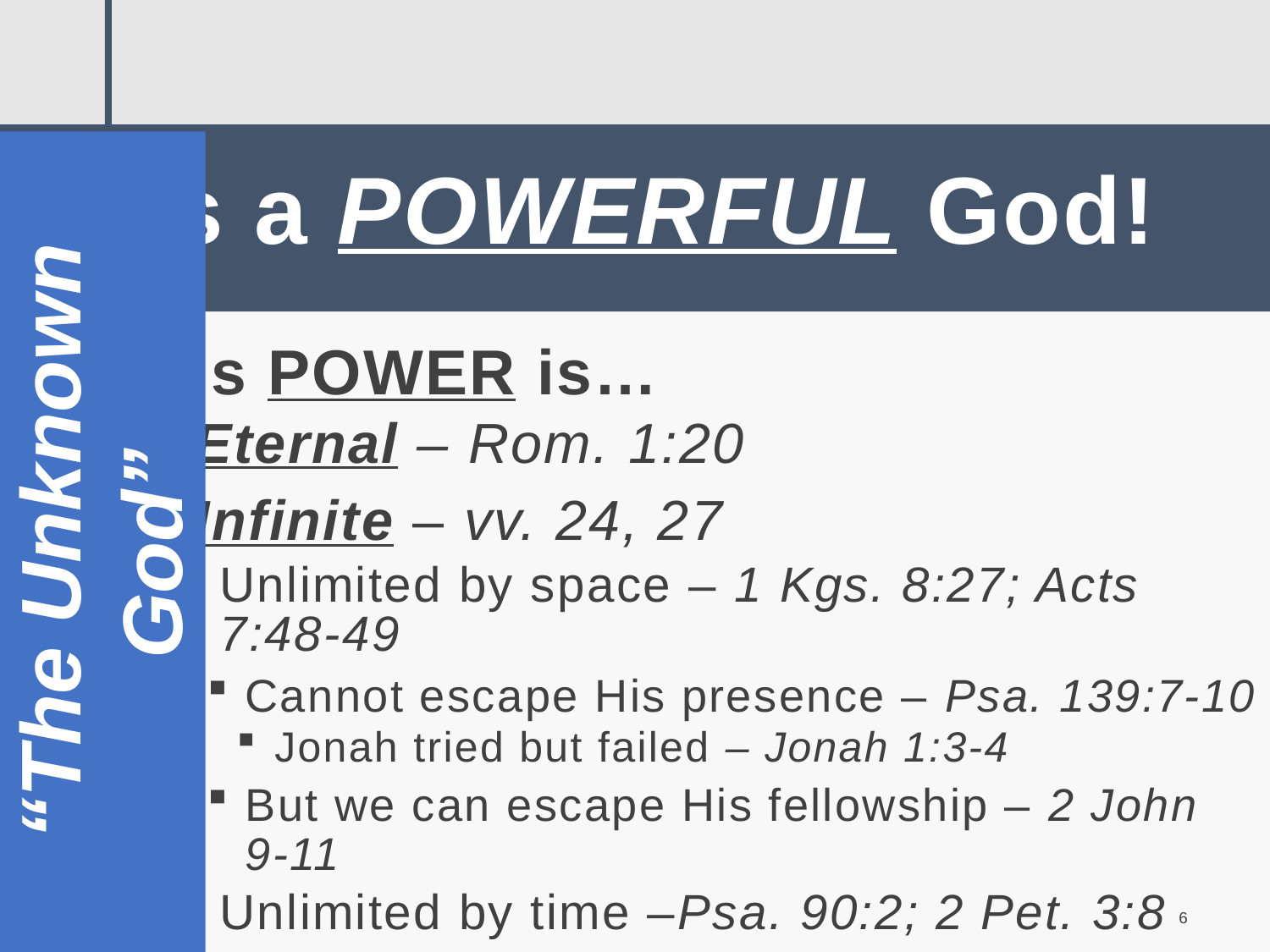

# Is a POWERFUL God!
His POWER is…
Eternal – Rom. 1:20
Infinite – vv. 24, 27
Unlimited by space – 1 Kgs. 8:27; Acts 7:48-49
Cannot escape His presence – Psa. 139:7-10
Jonah tried but failed – Jonah 1:3-4
But we can escape His fellowship – 2 John 9-11
Unlimited by time –Psa. 90:2; 2 Pet. 3:8
“The Unknown God”
6